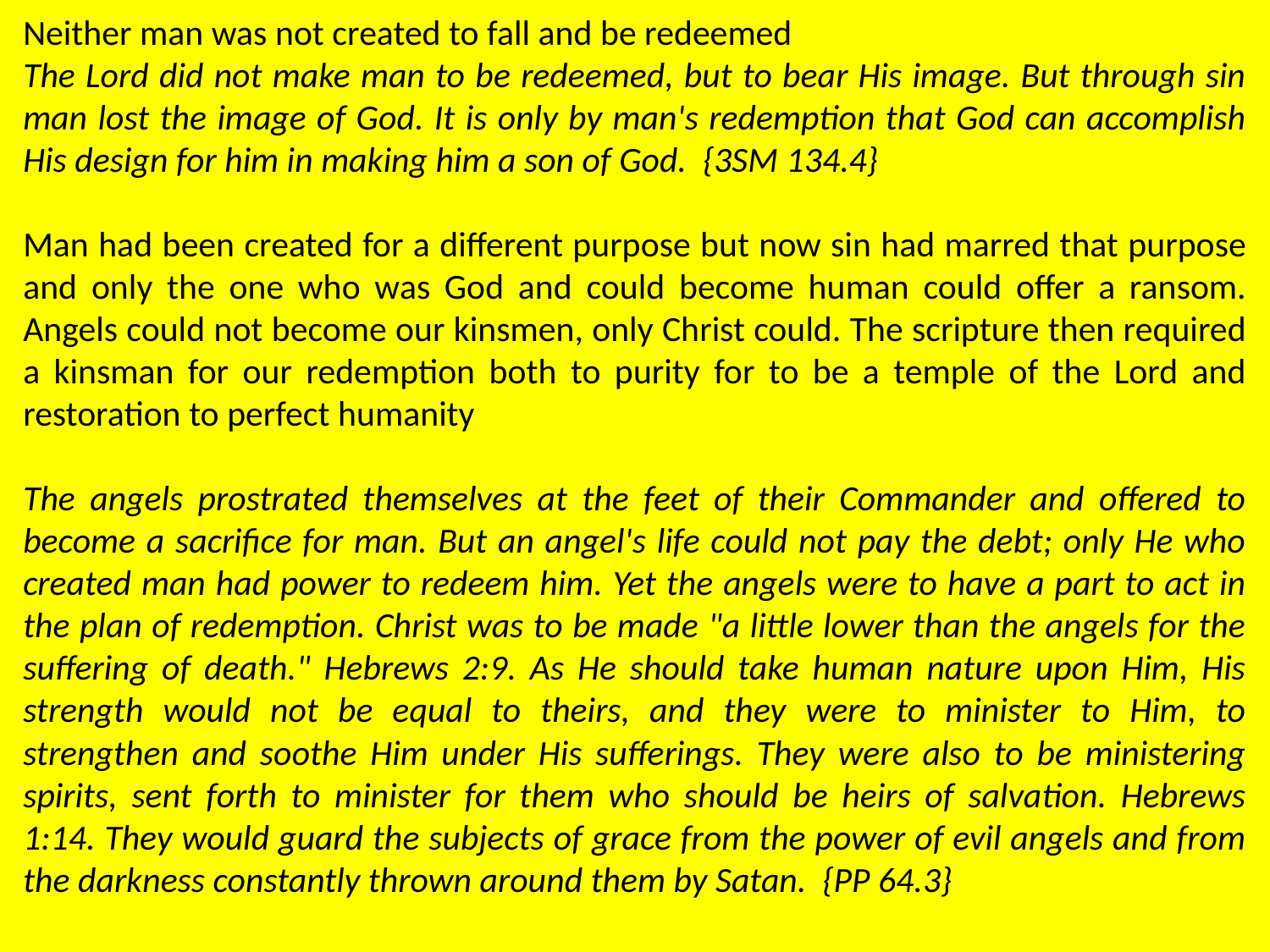

Neither man was not created to fall and be redeemed
The Lord did not make man to be redeemed, but to bear His image. But through sin man lost the image of God. It is only by man's redemption that God can accomplish His design for him in making him a son of God.  {3SM 134.4}

Man had been created for a different purpose but now sin had marred that purpose and only the one who was God and could become human could offer a ransom. Angels could not become our kinsmen, only Christ could. The scripture then required a kinsman for our redemption both to purity for to be a temple of the Lord and restoration to perfect humanity

The angels prostrated themselves at the feet of their Commander and offered to become a sacrifice for man. But an angel's life could not pay the debt; only He who created man had power to redeem him. Yet the angels were to have a part to act in the plan of redemption. Christ was to be made "a little lower than the angels for the suffering of death." Hebrews 2:9. As He should take human nature upon Him, His strength would not be equal to theirs, and they were to minister to Him, to strengthen and soothe Him under His sufferings. They were also to be ministering spirits, sent forth to minister for them who should be heirs of salvation. Hebrews 1:14. They would guard the subjects of grace from the power of evil angels and from the darkness constantly thrown around them by Satan.  {PP 64.3}